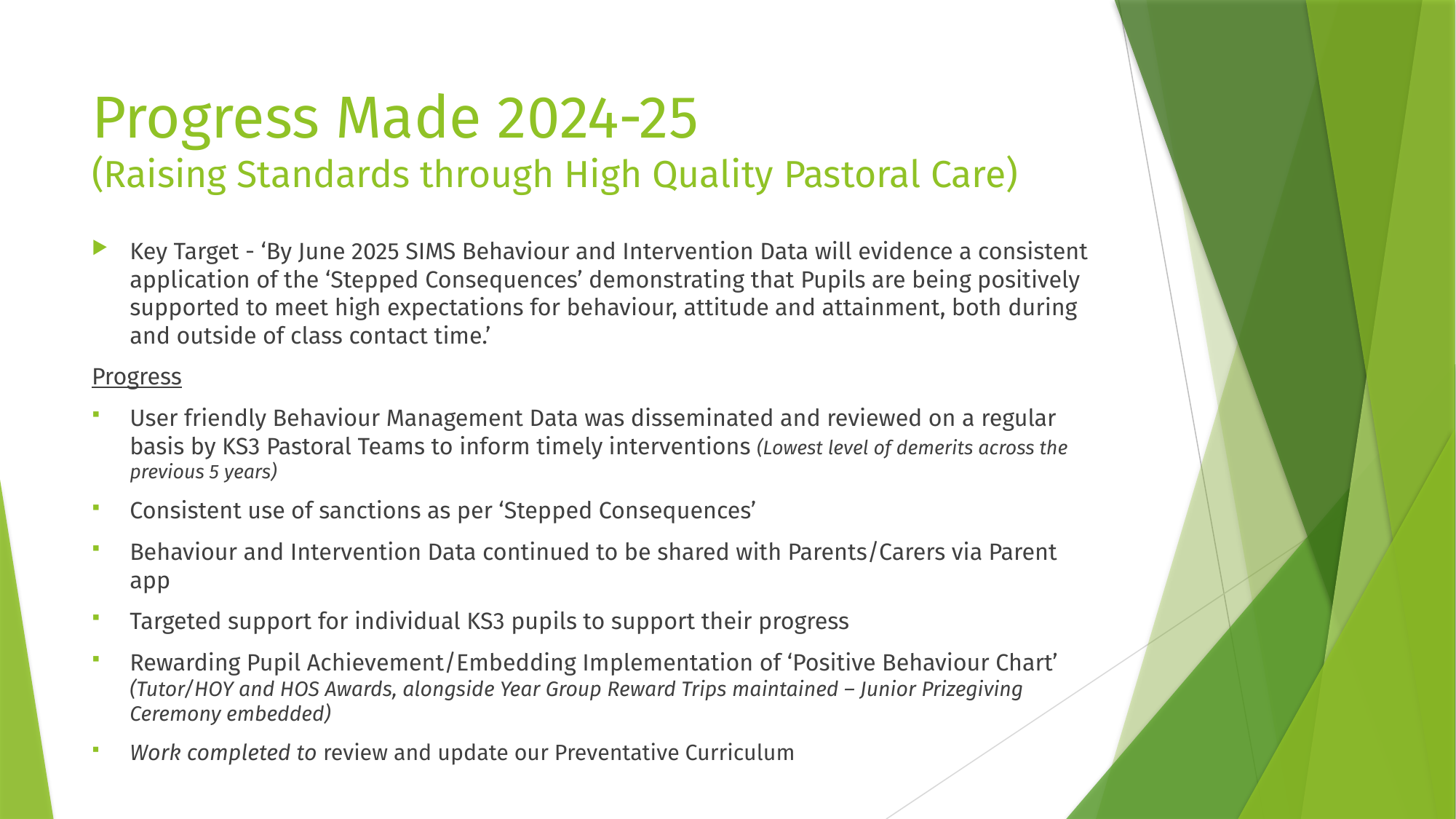

# Progress Made 2024-25 (Raising Standards through High Quality Pastoral Care)
Key Target - ‘By June 2025 SIMS Behaviour and Intervention Data will evidence a consistent application of the ‘Stepped Consequences’ demonstrating that Pupils are being positively supported to meet high expectations for behaviour, attitude and attainment, both during and outside of class contact time.’
Progress
User friendly Behaviour Management Data was disseminated and reviewed on a regular basis by KS3 Pastoral Teams to inform timely interventions (Lowest level of demerits across the previous 5 years)
Consistent use of sanctions as per ‘Stepped Consequences’
Behaviour and Intervention Data continued to be shared with Parents/Carers via Parent app
Targeted support for individual KS3 pupils to support their progress
Rewarding Pupil Achievement/Embedding Implementation of ‘Positive Behaviour Chart’ (Tutor/HOY and HOS Awards, alongside Year Group Reward Trips maintained – Junior Prizegiving Ceremony embedded)
Work completed to review and update our Preventative Curriculum